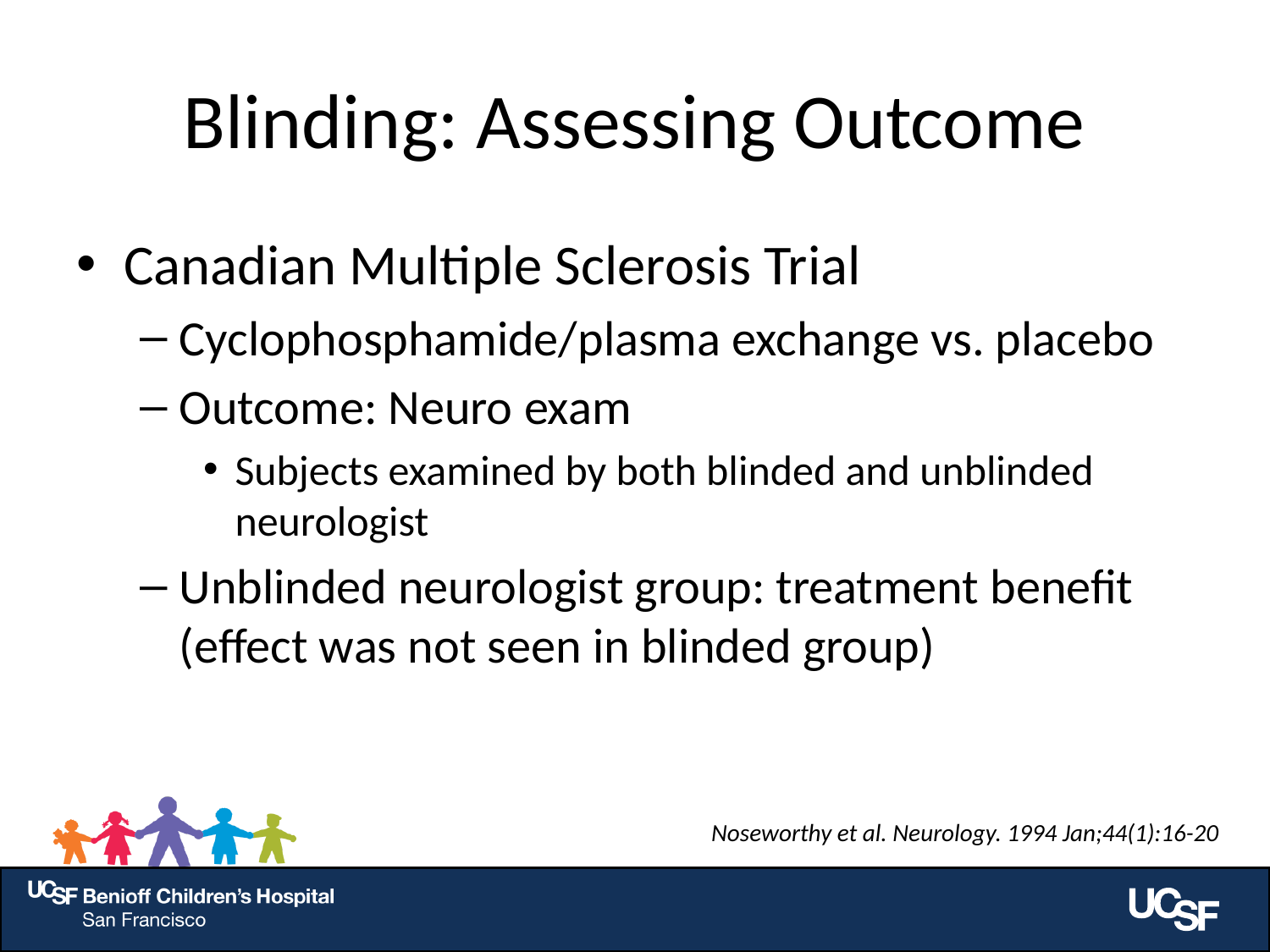

# Blinding: Assessing Outcome
Canadian Multiple Sclerosis Trial
Cyclophosphamide/plasma exchange vs. placebo
Outcome: Neuro exam
Subjects examined by both blinded and unblinded neurologist
Unblinded neurologist group: treatment benefit (effect was not seen in blinded group)
Noseworthy et al. Neurology. 1994 Jan;44(1):16-20